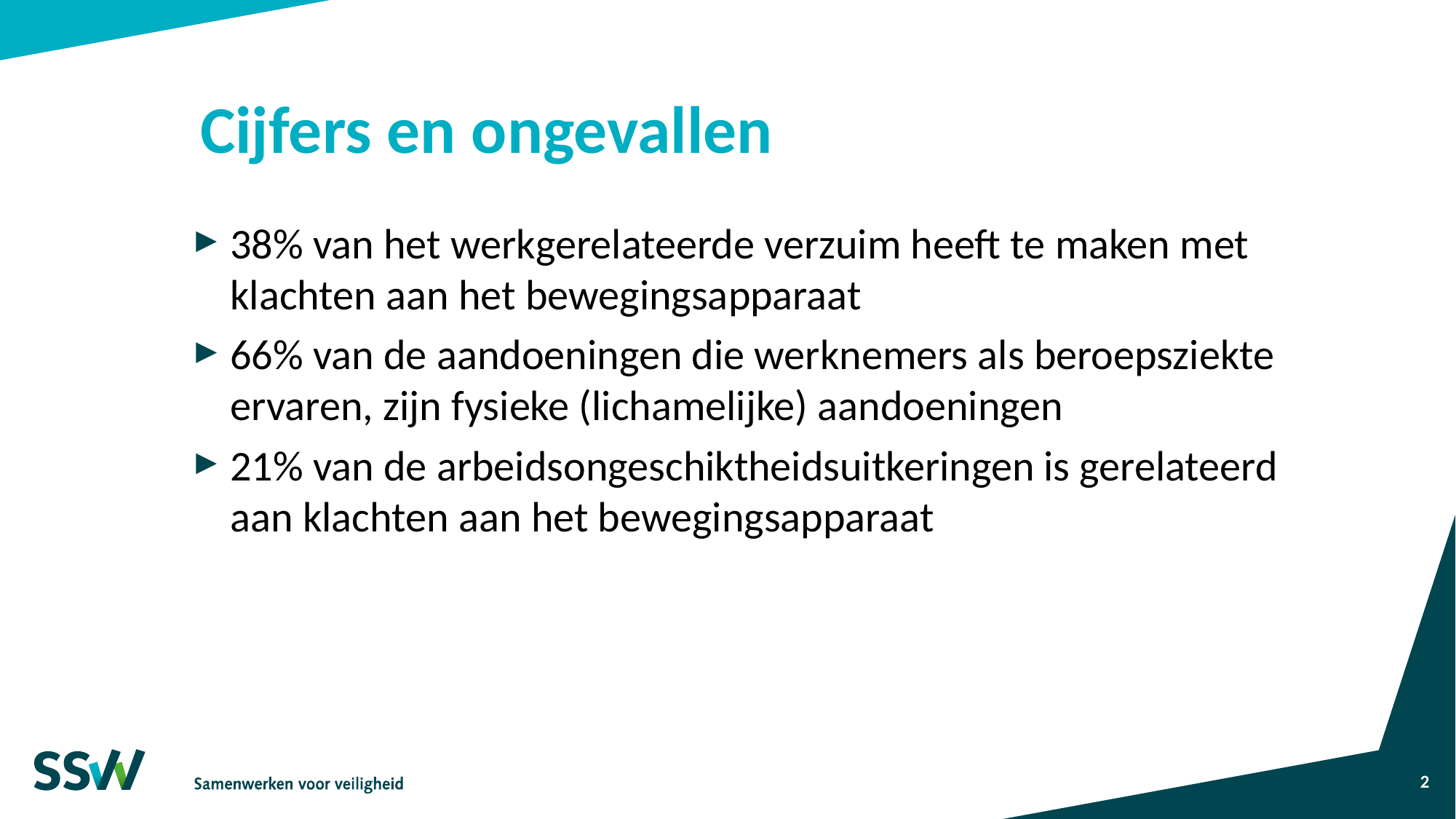

# Cijfers en ongevallen
38% van het werkgerelateerde verzuim heeft te maken met klachten aan het bewegingsapparaat
66% van de aandoeningen die werknemers als beroepsziekte ervaren, zijn fysieke (lichamelijke) aandoeningen
21% van de arbeidsongeschiktheidsuitkeringen is gerelateerd aan klachten aan het bewegingsapparaat
2